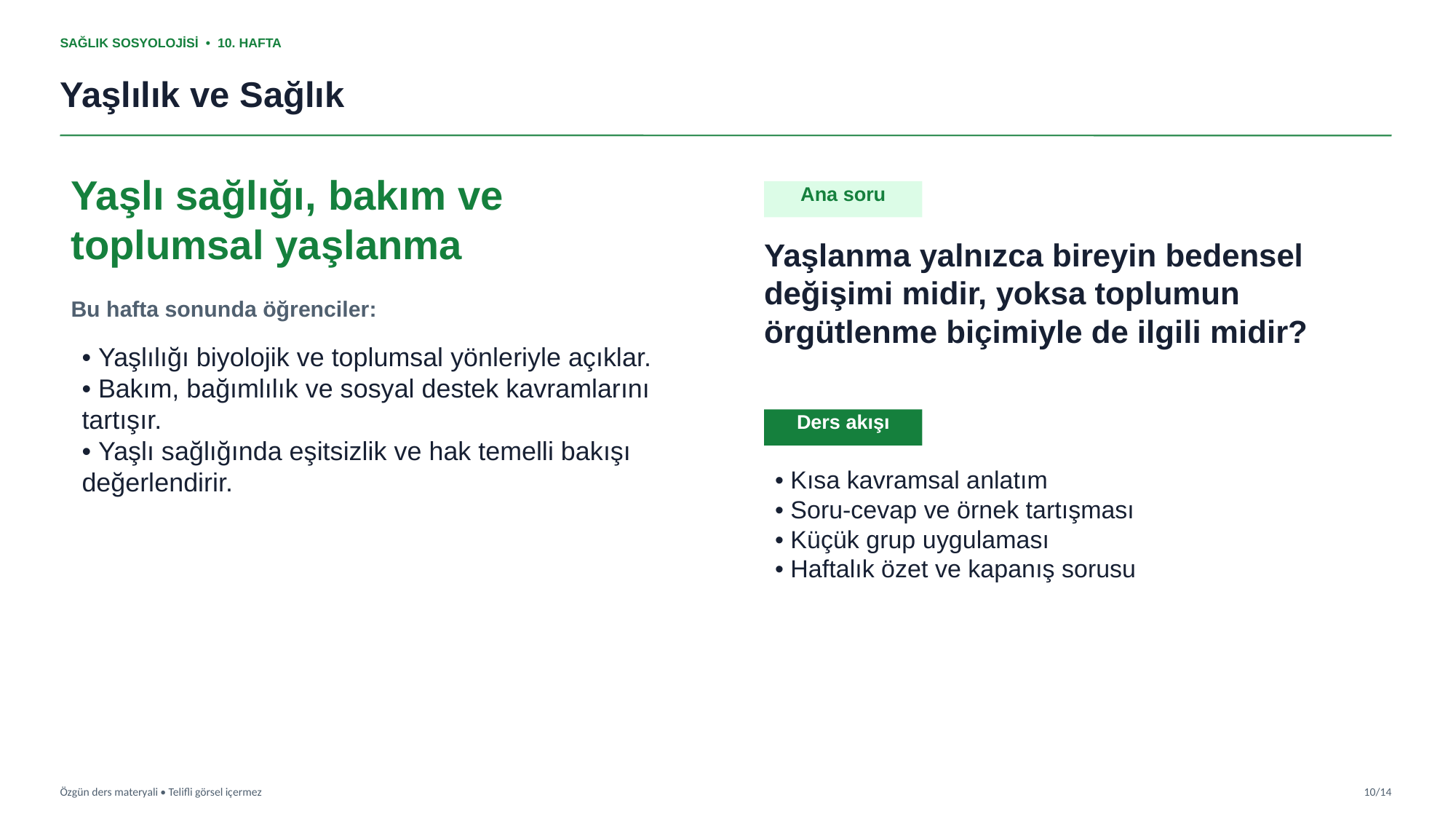

SAĞLIK SOSYOLOJİSİ  •  10. HAFTA
Yaşlılık ve Sağlık

Yaşlı sağlığı, bakım ve toplumsal yaşlanma
Ana soru
Yaşlanma yalnızca bireyin bedensel değişimi midir, yoksa toplumun örgütlenme biçimiyle de ilgili midir?
Bu hafta sonunda öğrenciler:
• Yaşlılığı biyolojik ve toplumsal yönleriyle açıklar.
• Bakım, bağımlılık ve sosyal destek kavramlarını tartışır.
• Yaşlı sağlığında eşitsizlik ve hak temelli bakışı değerlendirir.
Ders akışı
• Kısa kavramsal anlatım
• Soru-cevap ve örnek tartışması
• Küçük grup uygulaması
• Haftalık özet ve kapanış sorusu
Özgün ders materyali • Telifli görsel içermez
10/14